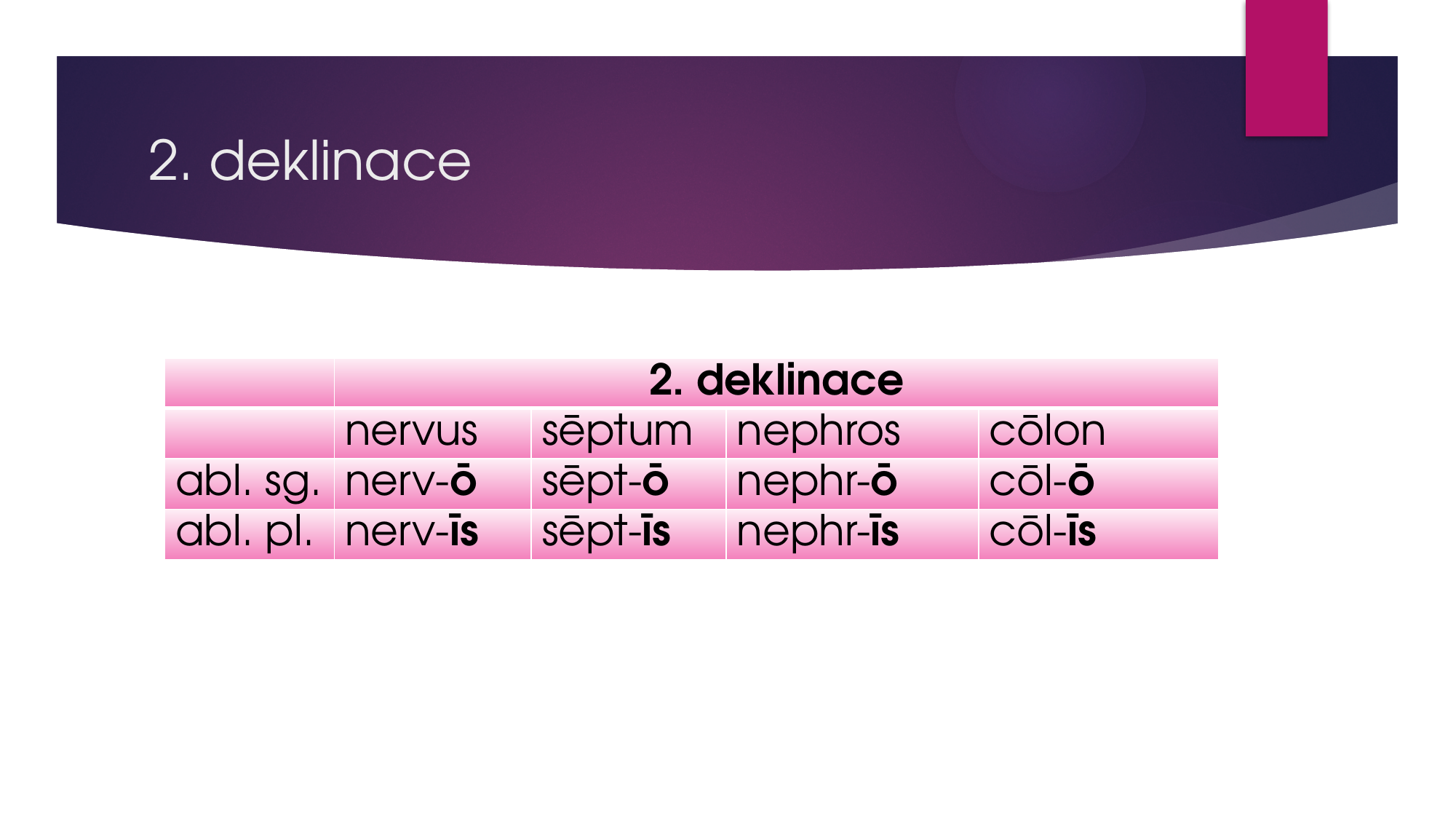

# 2. deklinace
|  | 2. deklinace |  |  |  |
| --- | --- | --- | --- | --- |
|  | nervus | sēptum | nephros | cōlon |
| abl. sg. | nerv-ō | sēpt-ō | nephr-ō | cōl-ō |
| abl. pl. | nerv-īs | sēpt-īs | nephr-īs | cōl-īs |